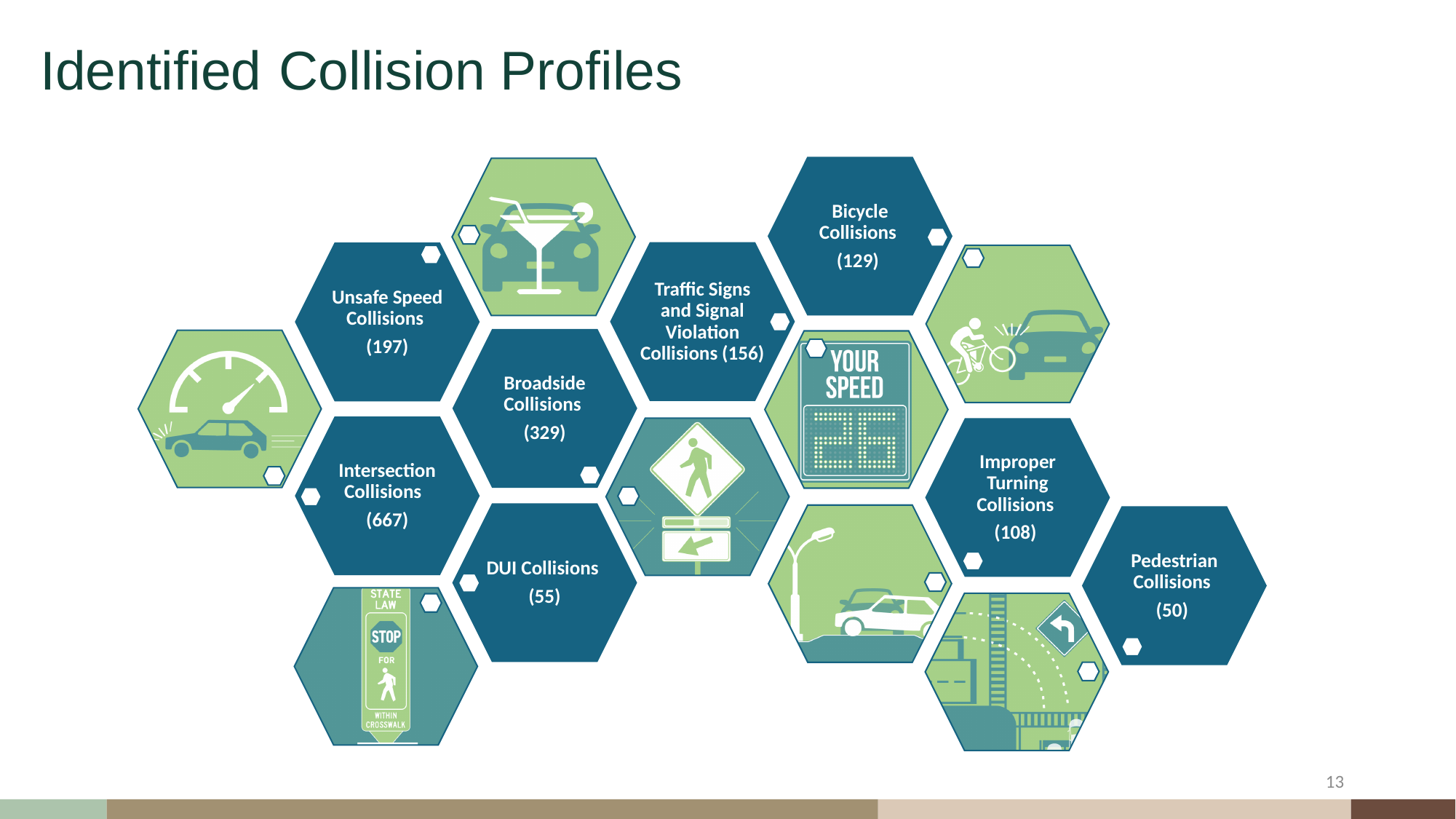

Identified Collision Profiles
Intersection Collisions
(667)
Broadside Collisions
(329)
Unsafe Speed Collisions
(197)
Traffic Signs and Signal Violation Collisions (156)
Bicycle Collisions
(129)
Improper Turning Collisions
(108)
DUI Collisions
(55)
Pedestrian Collisions
(50)
13